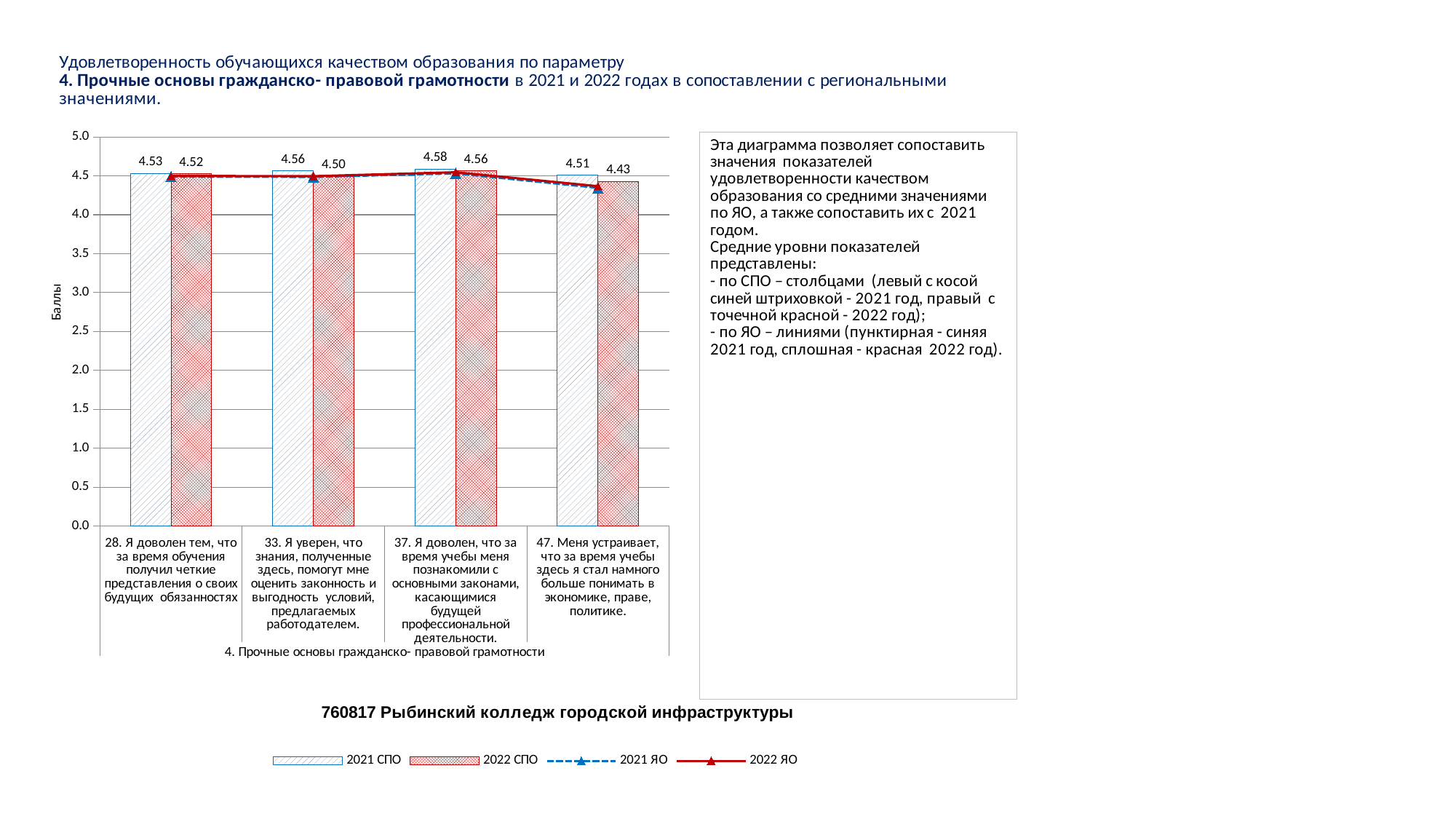

### Chart

| Category | 2021 СПО | 2022 СПО | 2021 ЯО | 2022 ЯО |
|---|---|---|---|---|
| 28. Я доволен тем, что за время обучения получил четкие представления о своих будущих  обязанностях  | 4.53139534883721 | 4.524539877300613 | 4.489587654525844 | 4.498874609743702 |
| 33. Я уверен, что знания, полученные здесь, помогут мне оценить законность и выгодность  условий, предлагаемых работодателем. | 4.563953488372093 | 4.495398773006135 | 4.486020077988883 | 4.495316924417338 |
| 37. Я доволен, что за время учебы меня познакомили с основными законами, касающимися будущей профессиональной деятельности. | 4.584883720930232 | 4.561349693251533 | 4.531320003318676 | 4.545414942278371 |
| 47. Меня устраивает, что за время учебы здесь я стал намного больше понимать в экономике, праве, политике. | 4.506976744186047 | 4.42638036809816 | 4.34605492408529 | 4.366877223553329 |